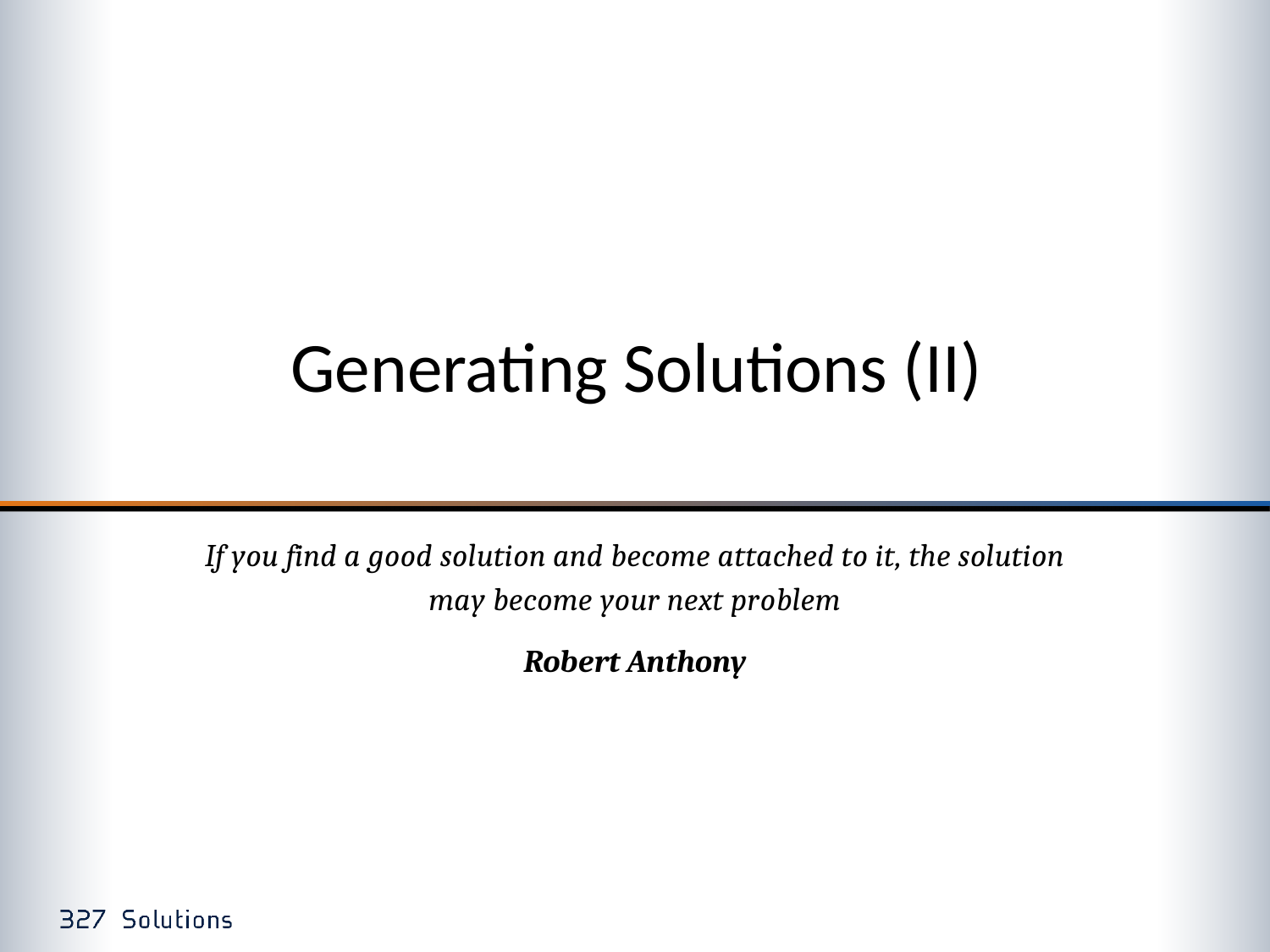

# Generating Solutions (II)
If you find a good solution and become attached to it, the solution may become your next problem
Robert Anthony